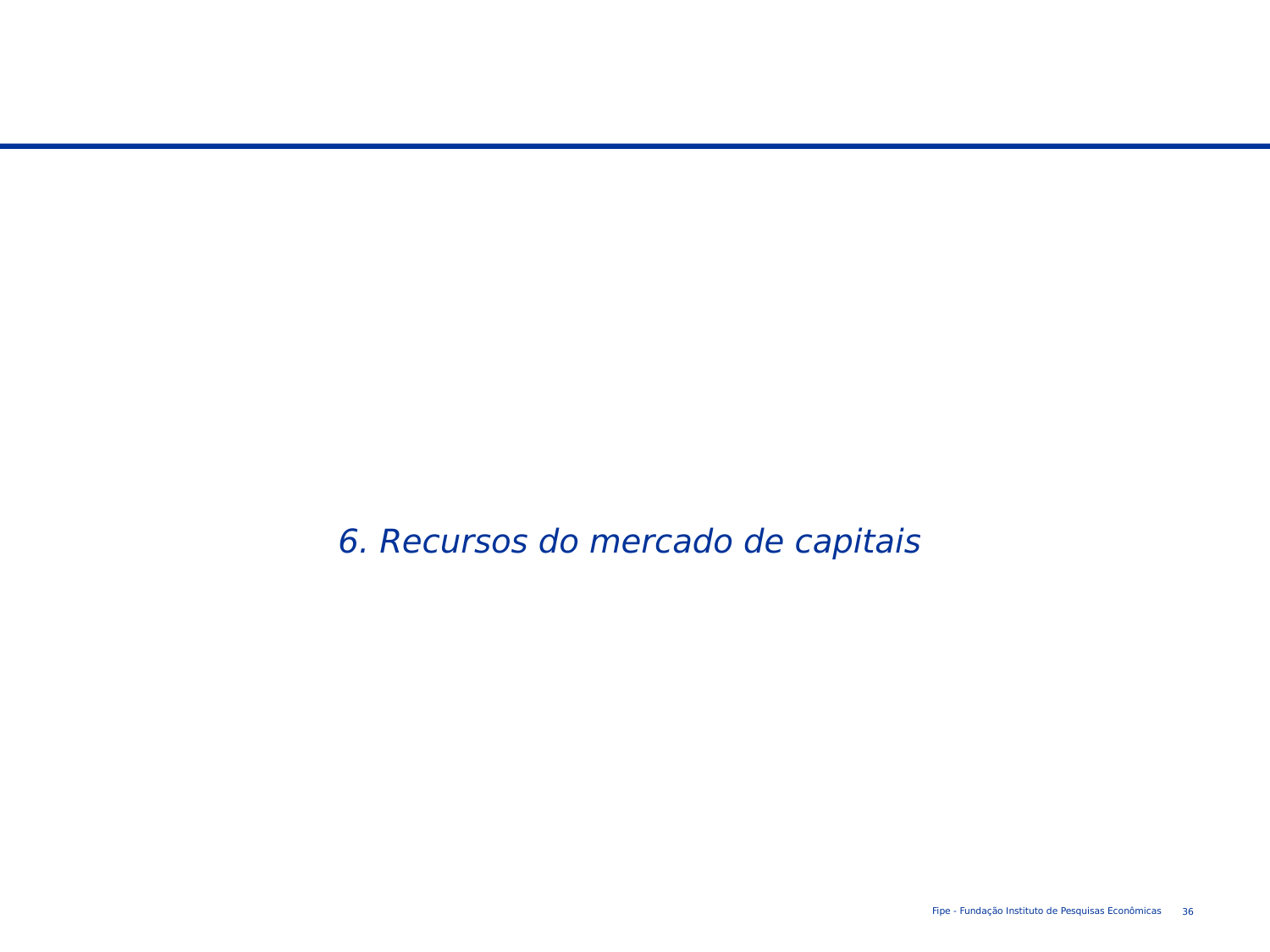

6. Recursos do mercado de capitais
Fipe - Fundação Instituto de Pesquisas Econômicas
36